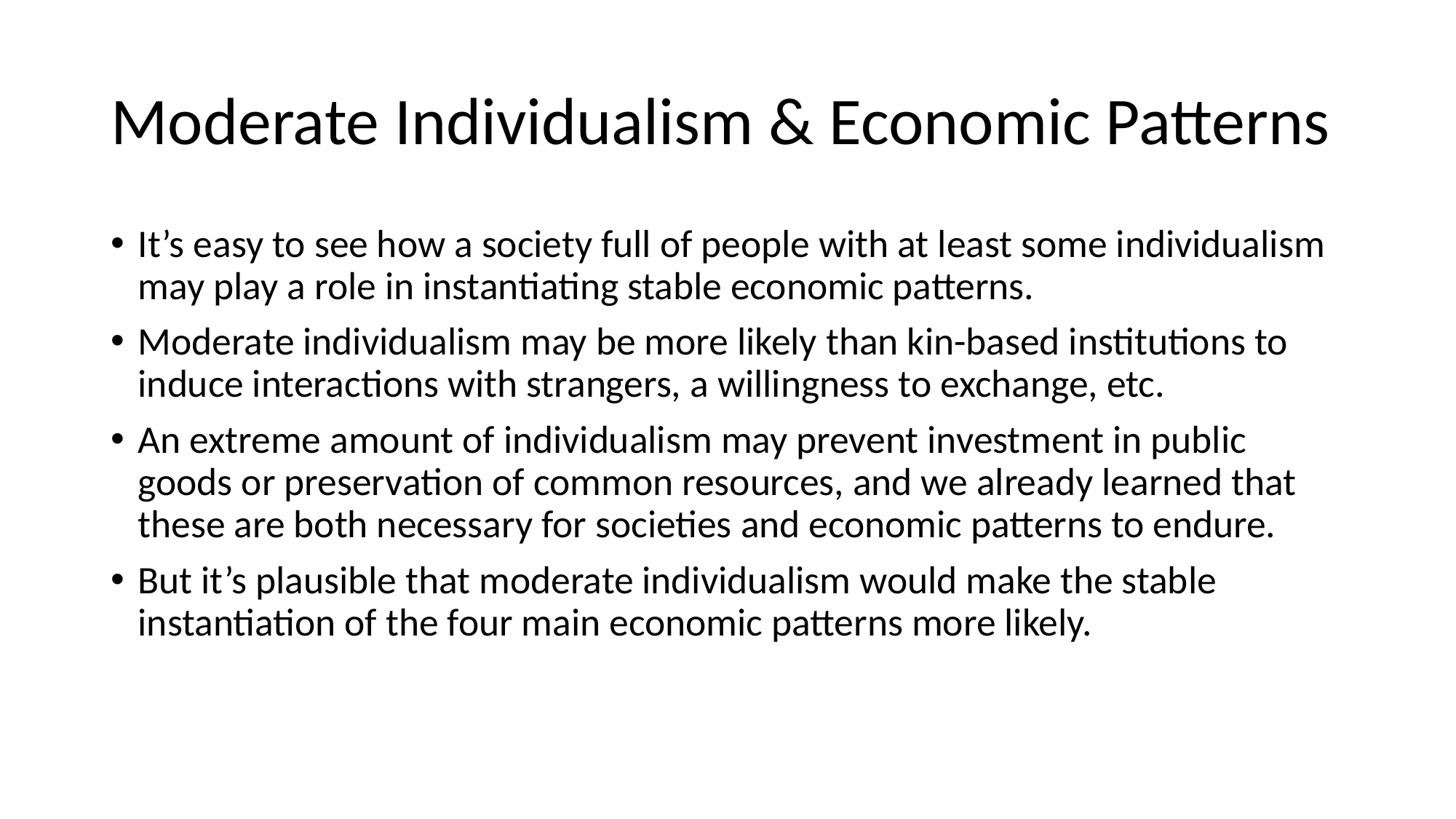

# Moderate Individualism & Economic Patterns
It’s easy to see how a society full of people with at least some individualism may play a role in instantiating stable economic patterns.
Moderate individualism may be more likely than kin-based institutions to induce interactions with strangers, a willingness to exchange, etc.
An extreme amount of individualism may prevent investment in public goods or preservation of common resources, and we already learned that these are both necessary for societies and economic patterns to endure.
But it’s plausible that moderate individualism would make the stable instantiation of the four main economic patterns more likely.